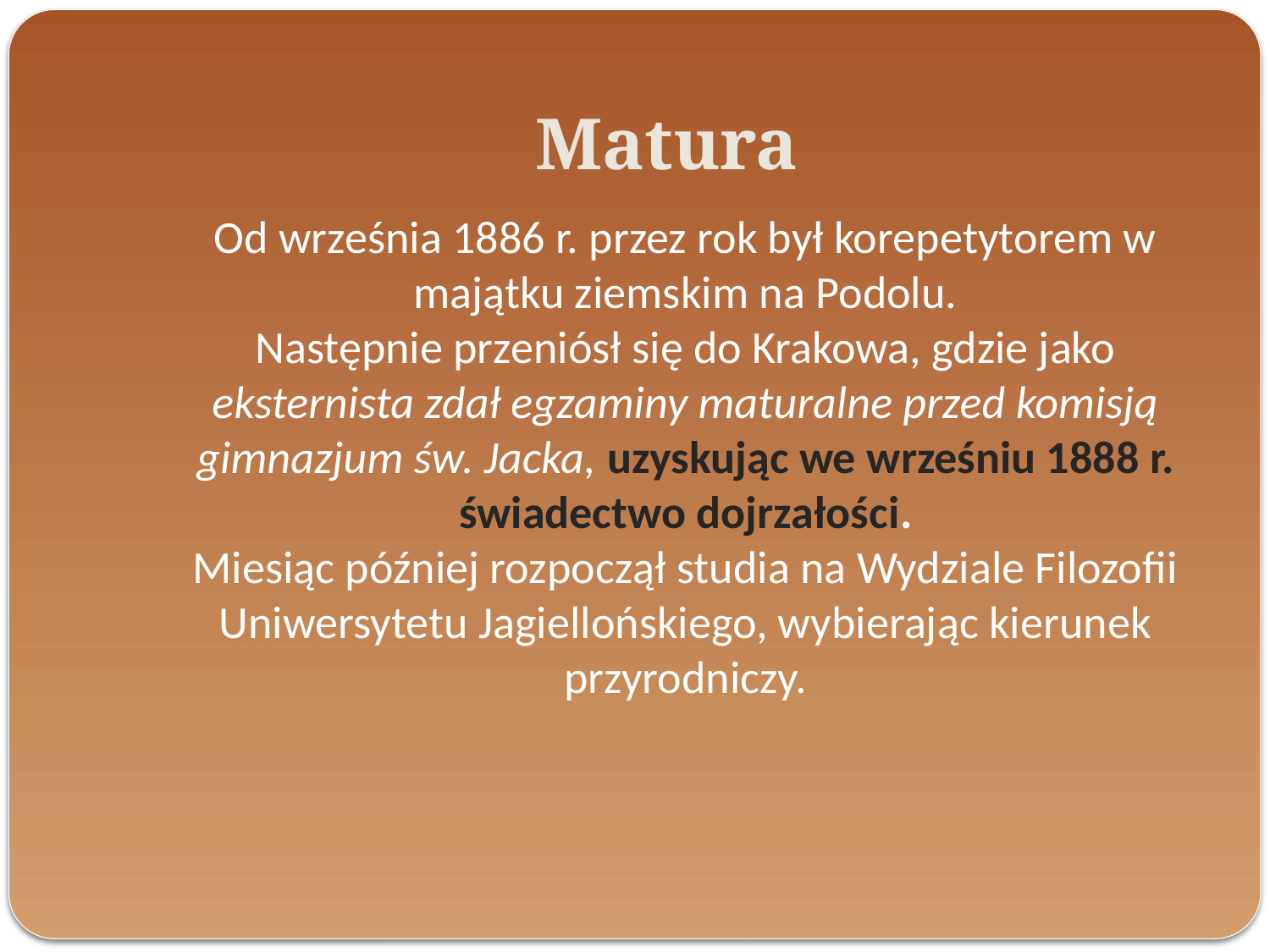

# Matura
	Od września 1886 r. przez rok był korepetytorem w majątku ziemskim na Podolu.
Następnie przeniósł się do Krakowa, gdzie jako eksternista zdał egzaminy maturalne przed komisją gimnazjum św. Jacka, uzyskując we wrześniu 1888 r. świadectwo dojrzałości.
Miesiąc później rozpoczął studia na Wydziale Filozofii Uniwersytetu Jagiellońskiego, wybierając kierunek przyrodniczy.